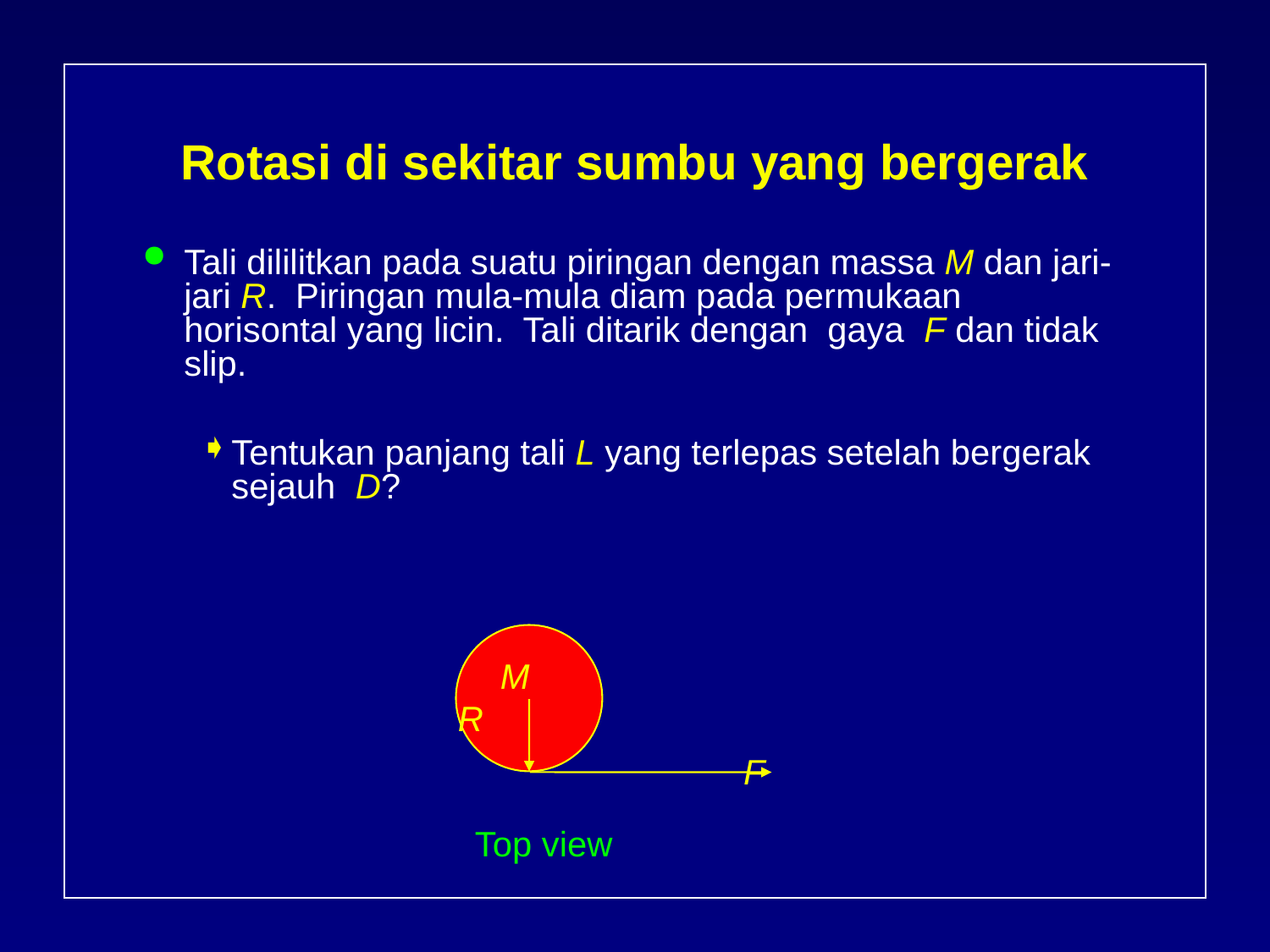

# Rotasi di sekitar sumbu yang bergerak
Tali dililitkan pada suatu piringan dengan massa M dan jari-jari R.  Piringan mula-mula diam pada permukaan horisontal yang licin.  Tali ditarik dengan  gaya  F dan tidak slip.

Tentukan panjang tali L yang terlepas setelah bergerak sejauh  D?

M
R

F

Top view